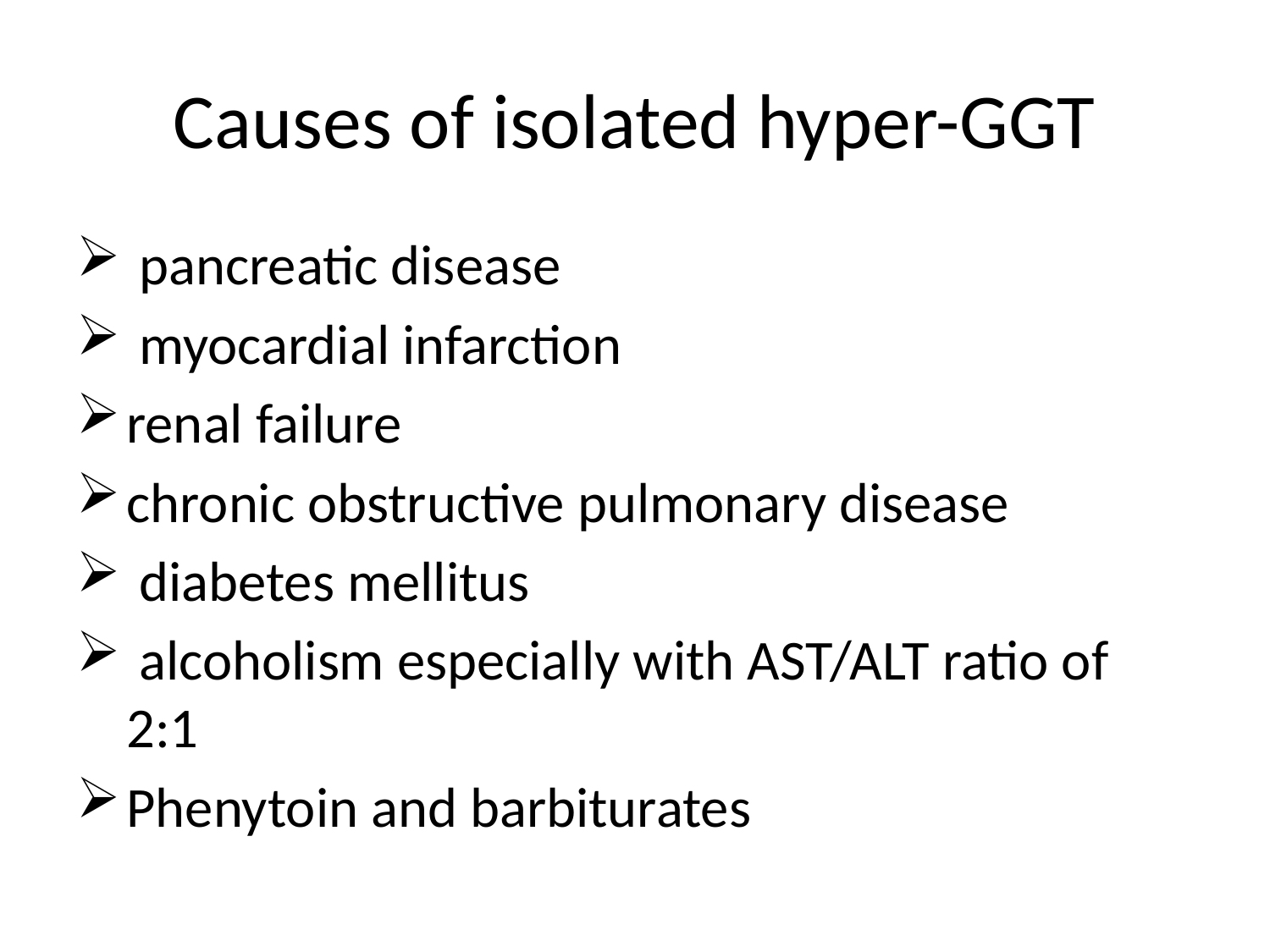

# Causes of isolated hyper-GGT
 pancreatic disease
 myocardial infarction
renal failure
chronic obstructive pulmonary disease
 diabetes mellitus
 alcoholism especially with AST/ALT ratio of 2:1
Phenytoin and barbiturates